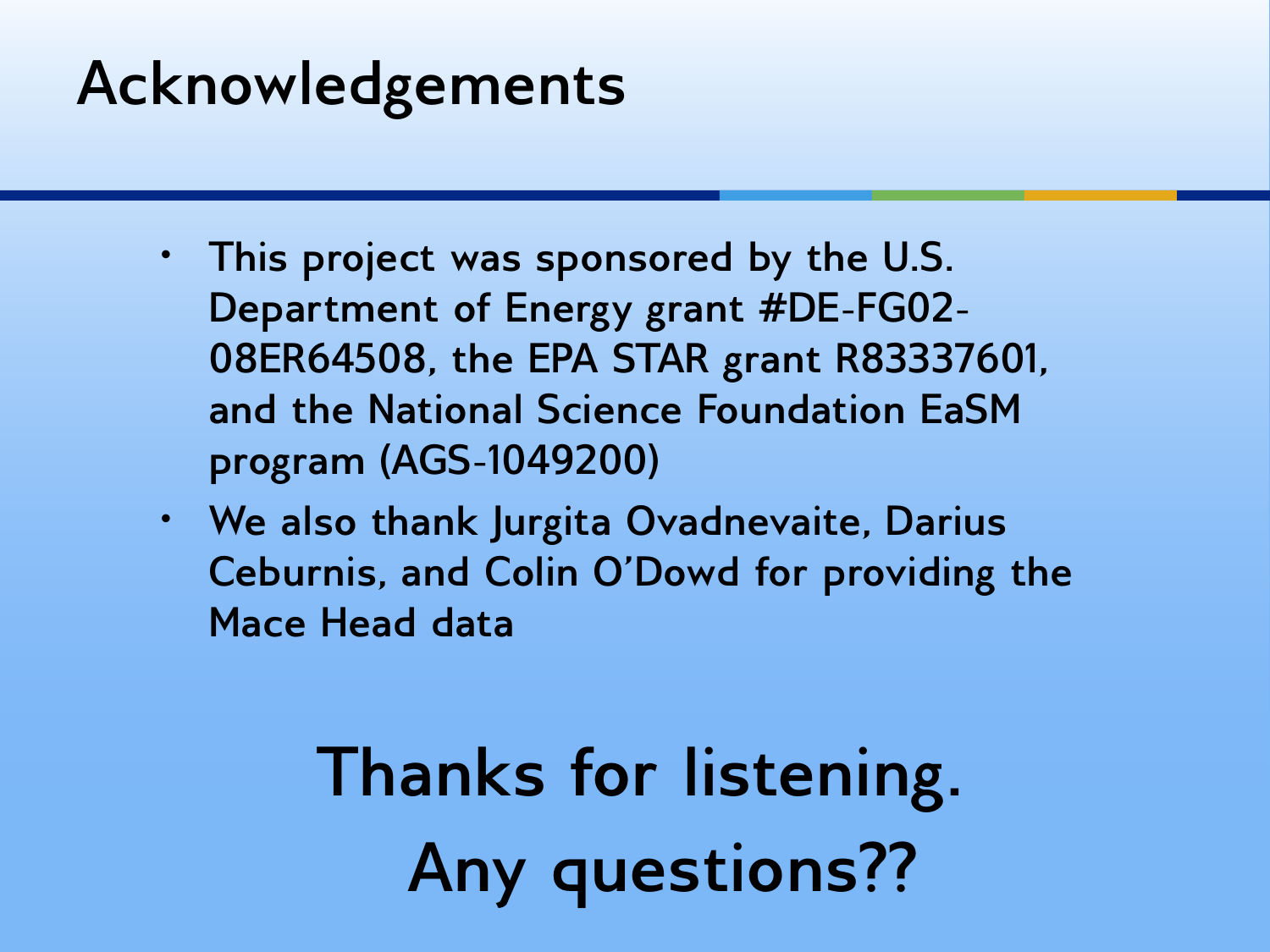

# Acknowledgements
This project was sponsored by the U.S. Department of Energy grant #DE-FG02-08ER64508, the EPA STAR grant R83337601, and the National Science Foundation EaSM program (AGS-1049200)
We also thank Jurgita Ovadnevaite, Darius Ceburnis, and Colin O’Dowd for providing the Mace Head data
Thanks for listening.
  Any questions??